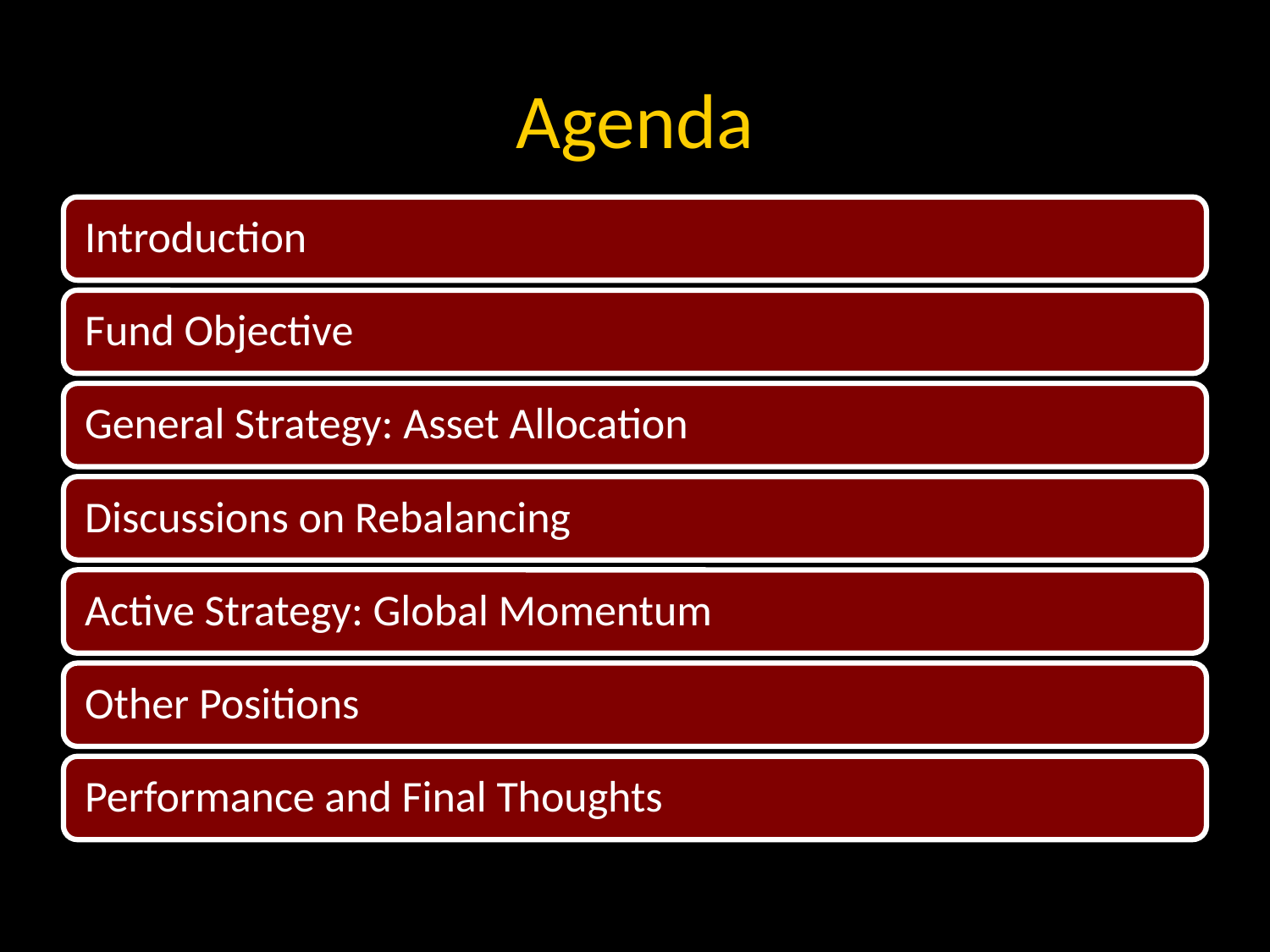

# Agenda
Introduction
Fund Objective
General Strategy: Asset Allocation
Discussions on Rebalancing
Active Strategy: Global Momentum
Other Positions
Performance and Final Thoughts